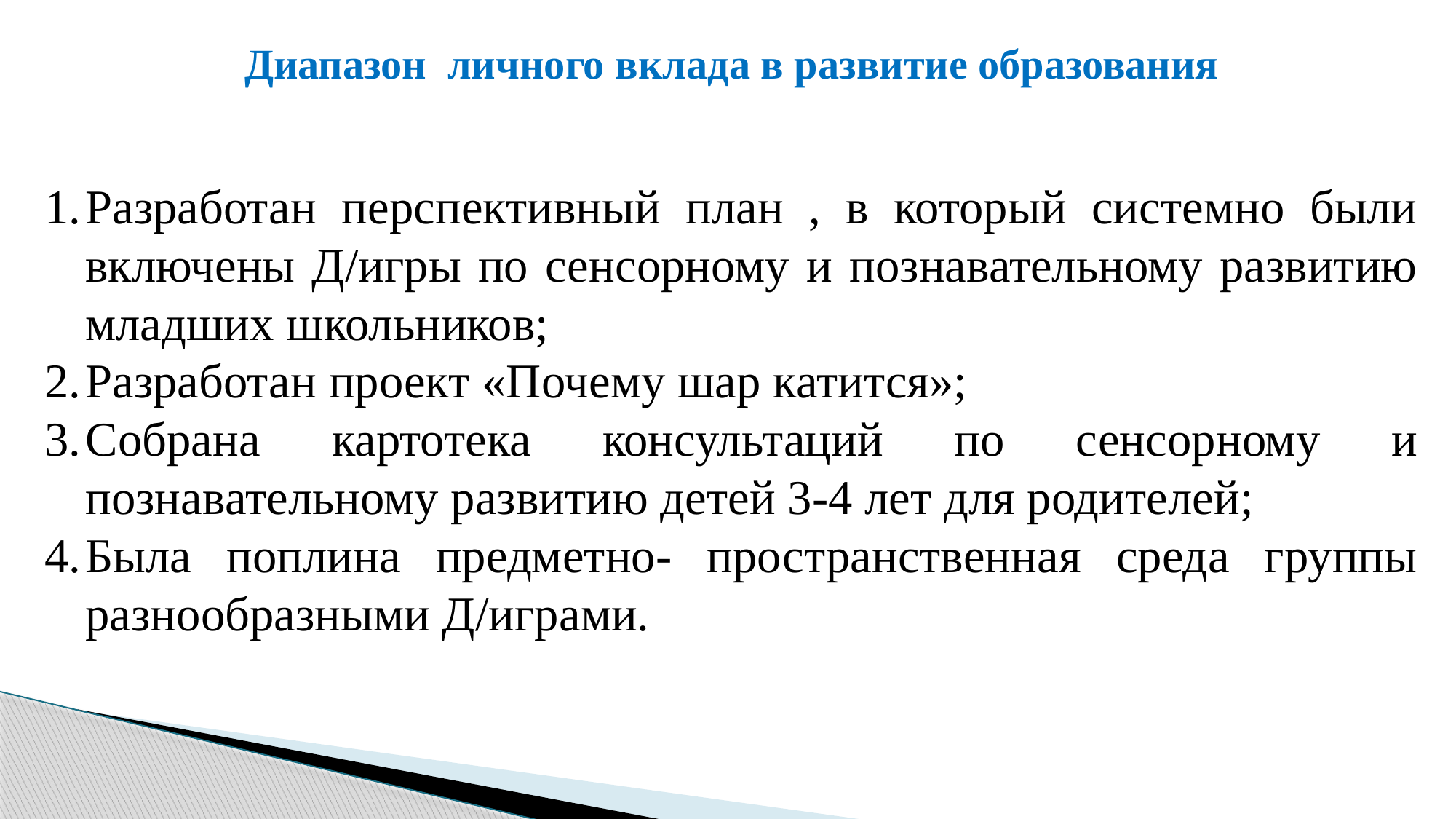

Диапазон  личного вклада в развитие образования
Разработан перспективный план , в который системно были включены Д/игры по сенсорному и познавательному развитию младших школьников;
Разработан проект «Почему шар катится»;
Собрана картотека консультаций по сенсорному и познавательному развитию детей 3-4 лет для родителей;
Была поплина предметно- пространственная среда группы разнообразными Д/играми.